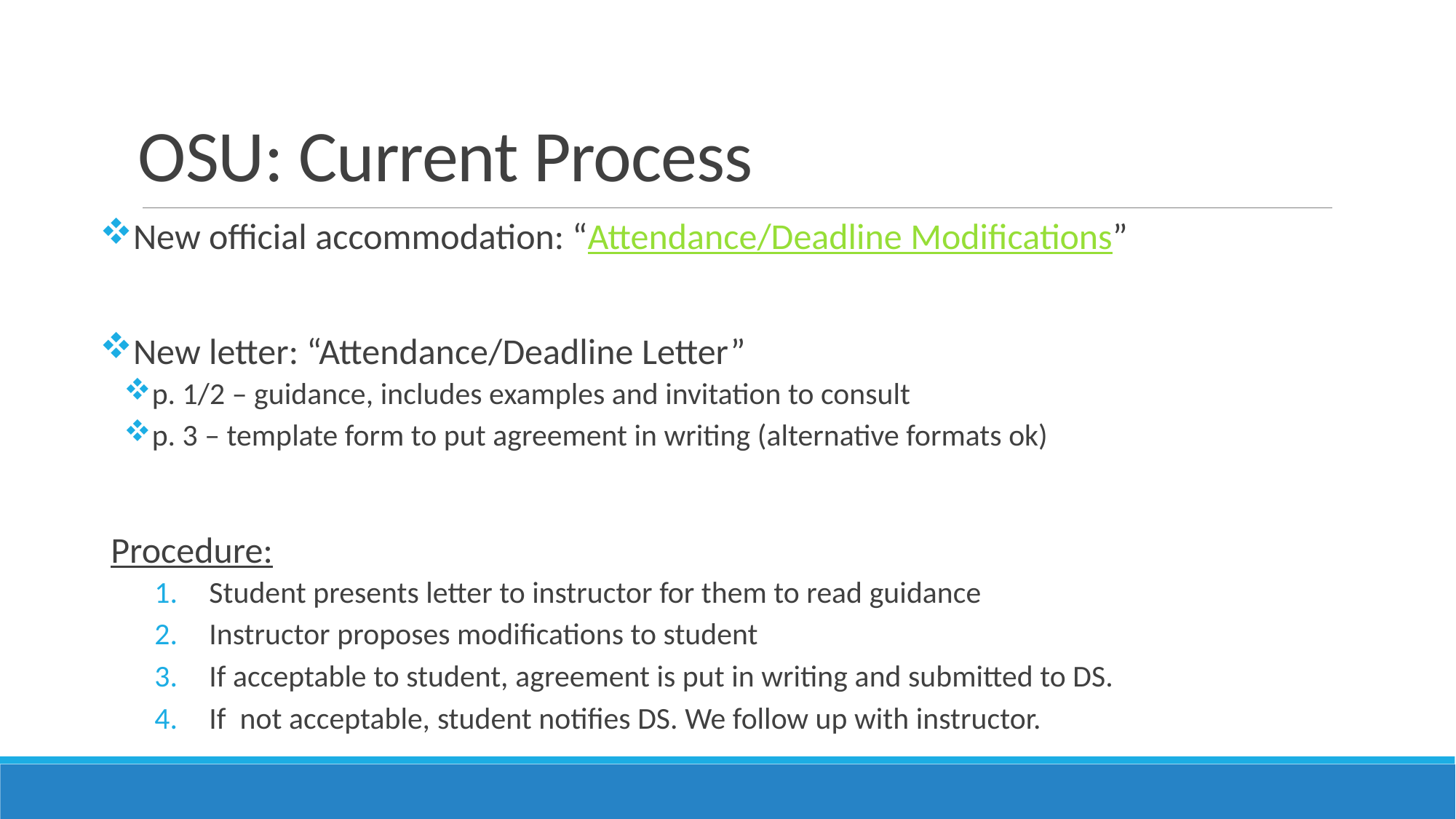

# OSU: Current Process
New official accommodation: “Attendance/Deadline Modifications”

New letter: “Attendance/Deadline Letter”
p. 1/2 – guidance, includes examples and invitation to consult
p. 3 – template form to put agreement in writing (alternative formats ok)

Procedure:
Student presents letter to instructor for them to read guidance
Instructor proposes modifications to student
If acceptable to student, agreement is put in writing and submitted to DS.
If  not acceptable, student notifies DS. We follow up with instructor.